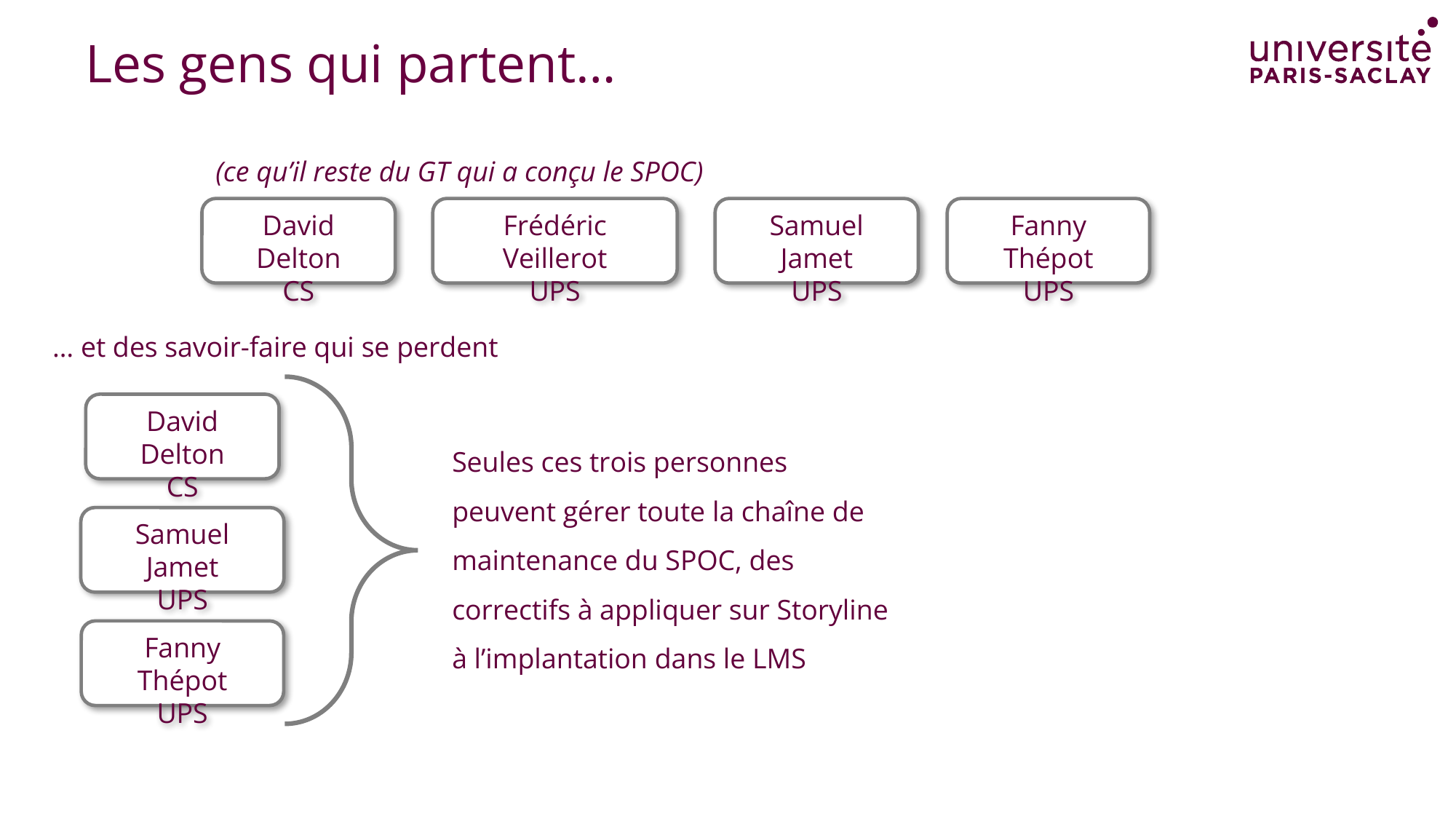

# Les gens qui partent…
(ce qu’il reste du GT qui a conçu le SPOC)
David Delton
CS
Frédéric Veillerot
UPS
Samuel Jamet
UPS
Fanny Thépot
UPS
… et des savoir-faire qui se perdent

David Delton
CS
Seules ces trois personnes peuvent gérer toute la chaîne de maintenance du SPOC, des correctifs à appliquer sur Storyline à l’implantation dans le LMS
Samuel Jamet
UPS
Fanny Thépot
UPS